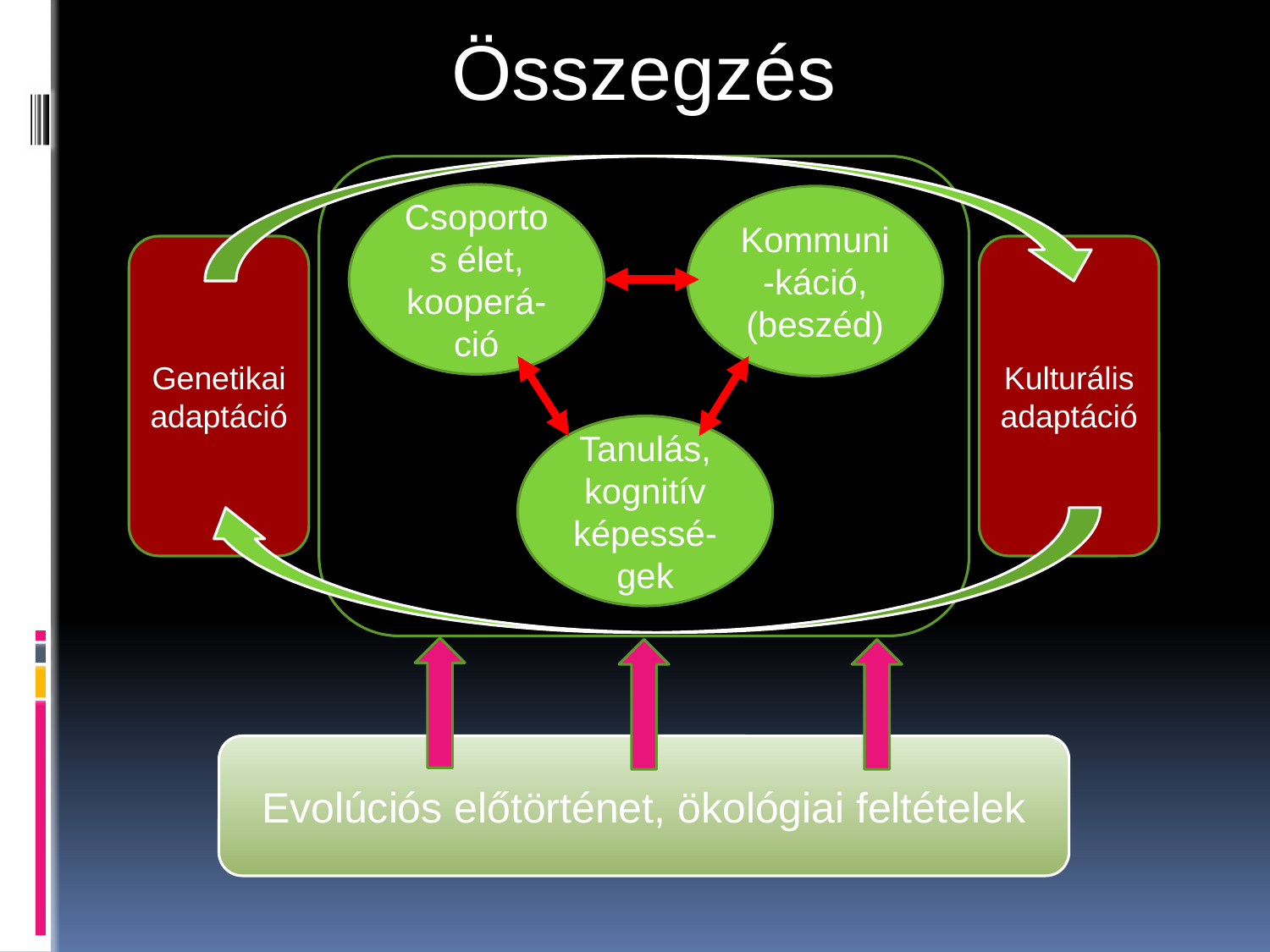

Összegzés

Genetikai
adaptáció
Kulturális adaptáció

Csoportos élet,
kooperá-ció
Kommuni-káció,
(beszéd)
Tanulás, kognitív képessé-gek

Evolúciós előtörténet, ökológiai feltételek